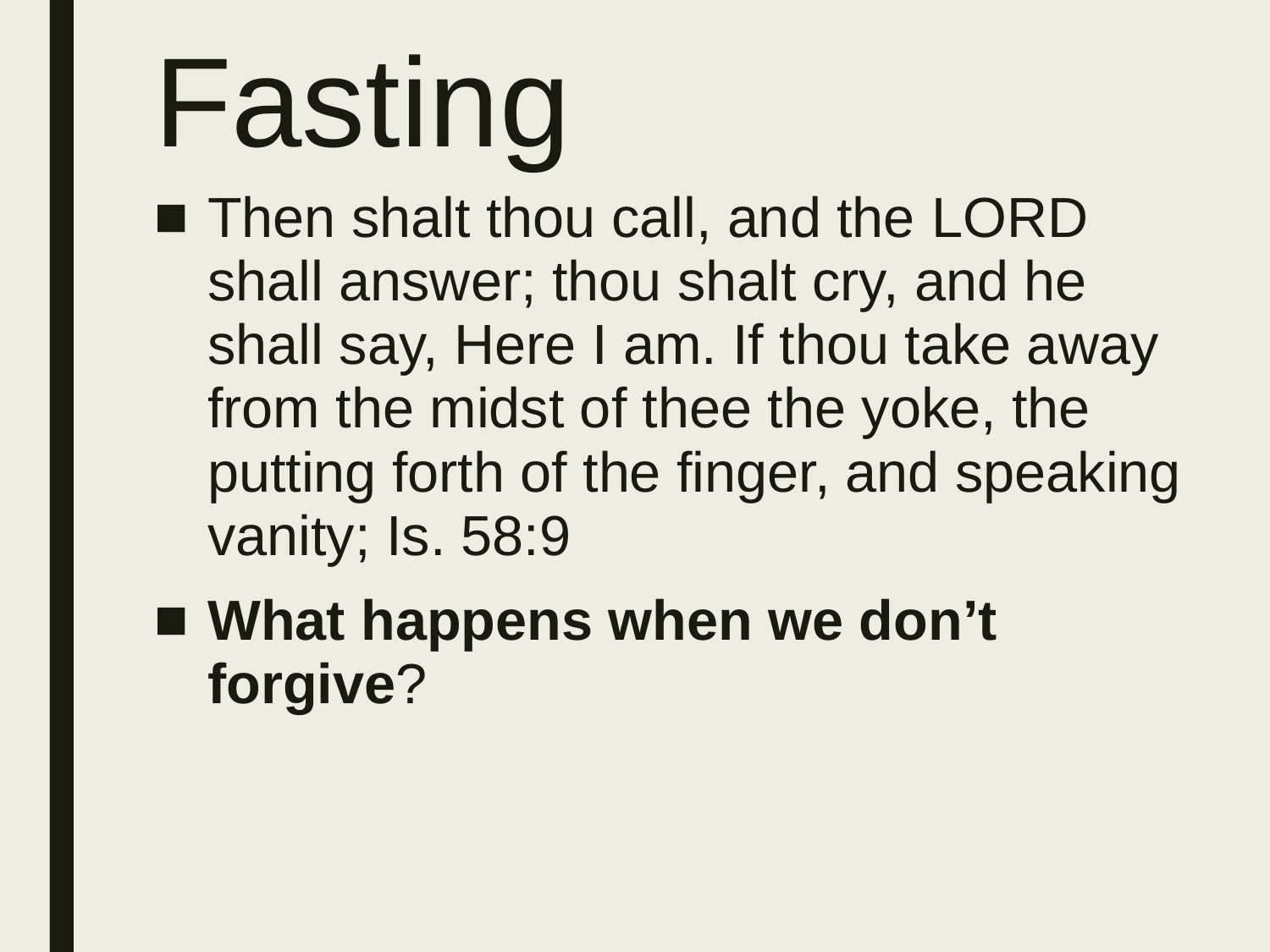

# Fasting
Then shalt thou call, and the Lord shall answer; thou shalt cry, and he shall say, Here I am. If thou take away from the midst of thee the yoke, the putting forth of the finger, and speaking vanity; Is. 58:9
What happens when we don’t forgive?